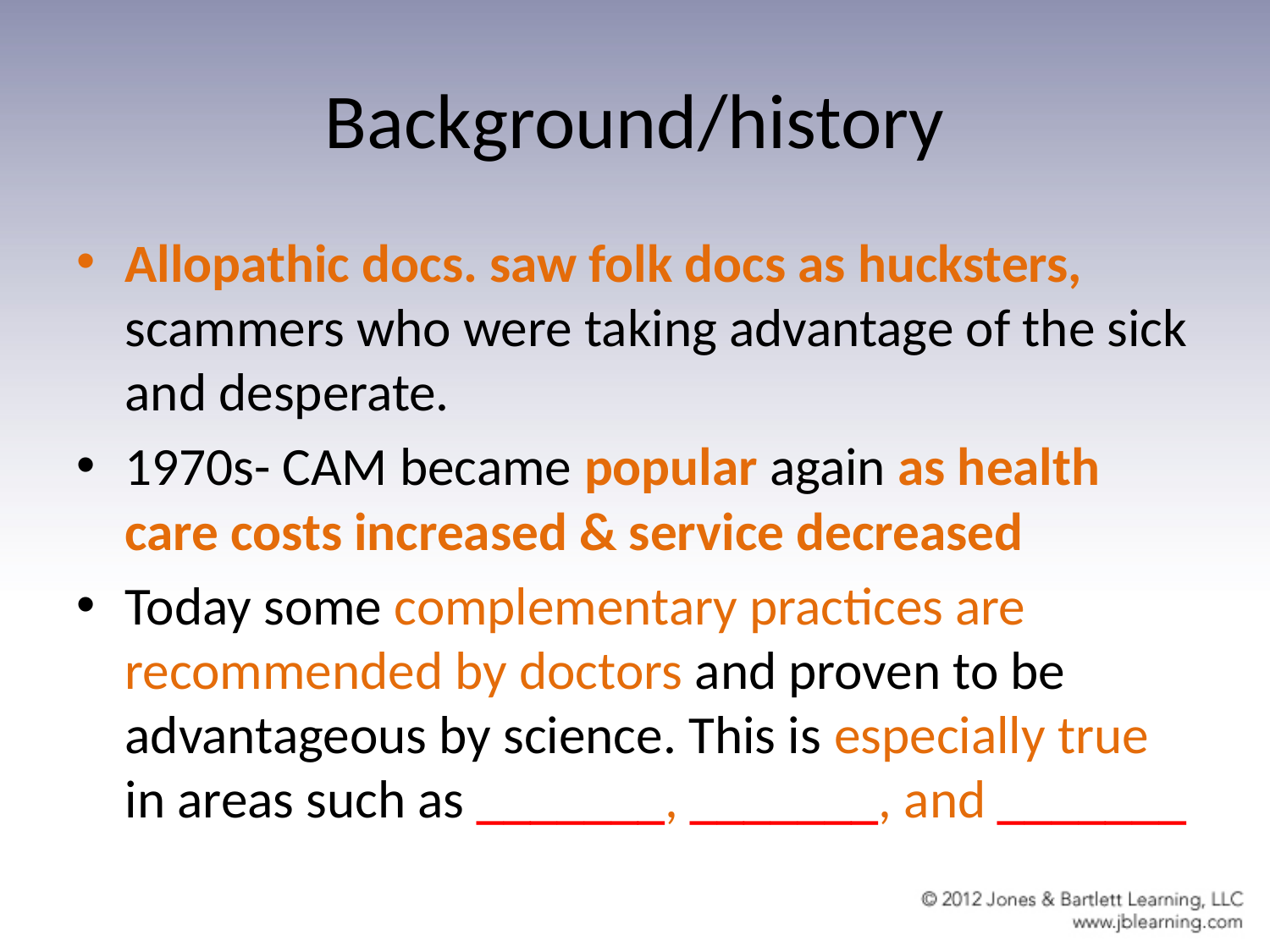

# Background/history
Allopathic docs. saw folk docs as hucksters, scammers who were taking advantage of the sick and desperate.
1970s- CAM became popular again as health care costs increased & service decreased
Today some complementary practices are recommended by doctors and proven to be advantageous by science. This is especially true in areas such as _______, _______, and _______